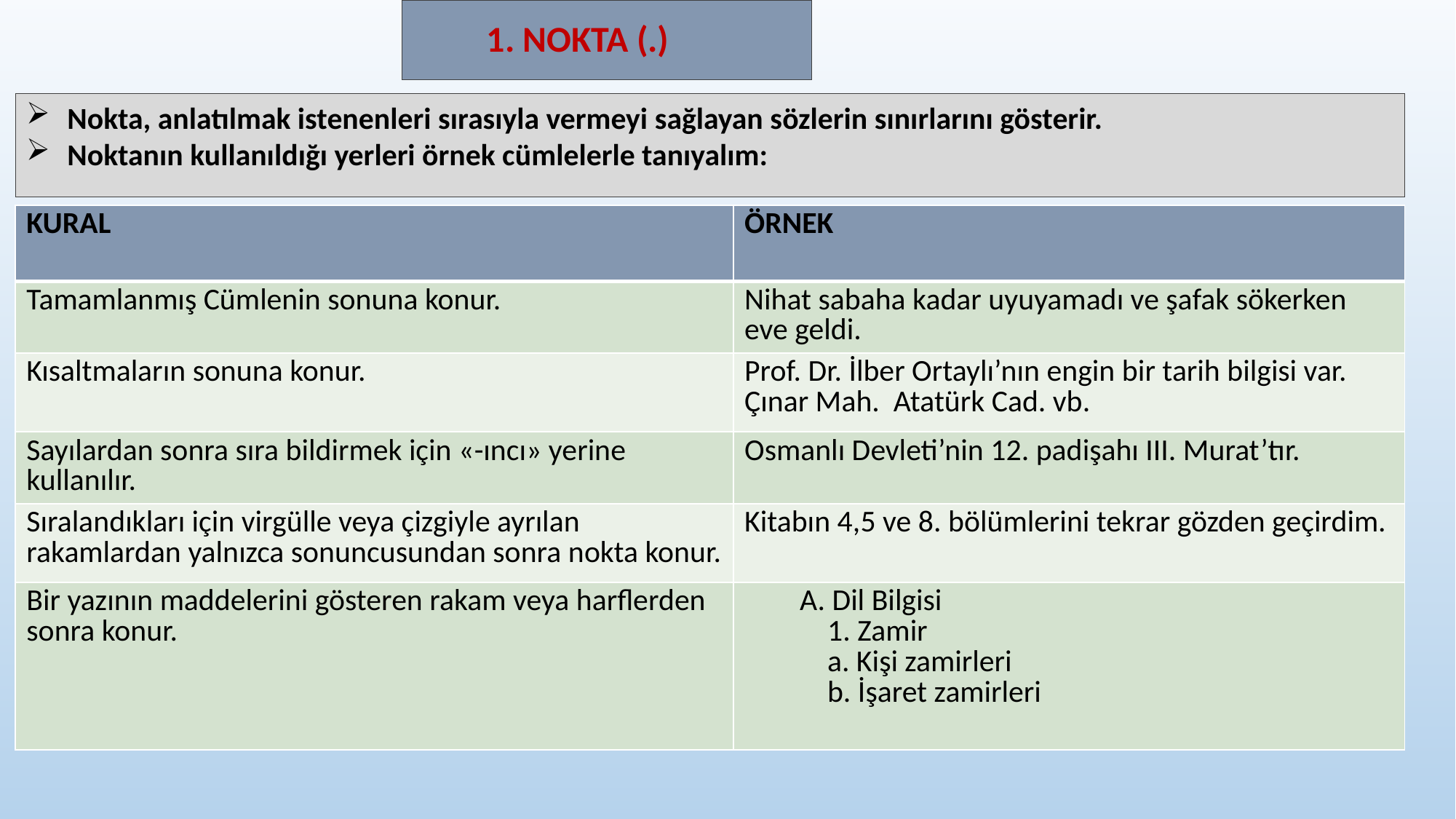

# 1. NOKTA (.)
Nokta, anlatılmak istenenleri sırasıyla vermeyi sağlayan sözlerin sınırlarını gösterir.
Noktanın kullanıldığı yerleri örnek cümlelerle tanıyalım:

| KURAL | ÖRNEK |
| --- | --- |
| Tamamlanmış Cümlenin sonuna konur. | Nihat sabaha kadar uyuyamadı ve şafak sökerken eve geldi. |
| Kısaltmaların sonuna konur. | Prof. Dr. İlber Ortaylı’nın engin bir tarih bilgisi var. Çınar Mah. Atatürk Cad. vb. |
| Sayılardan sonra sıra bildirmek için «-ıncı» yerine kullanılır. | Osmanlı Devleti’nin 12. padişahı III. Murat’tır. |
| Sıralandıkları için virgülle veya çizgiyle ayrılan rakamlardan yalnızca sonuncusundan sonra nokta konur. | Kitabın 4,5 ve 8. bölümlerini tekrar gözden geçirdim. |
| Bir yazının maddelerini gösteren rakam veya harflerden sonra konur. | A. Dil Bilgisi 1. Zamir a. Kişi zamirleri b. İşaret zamirleri |